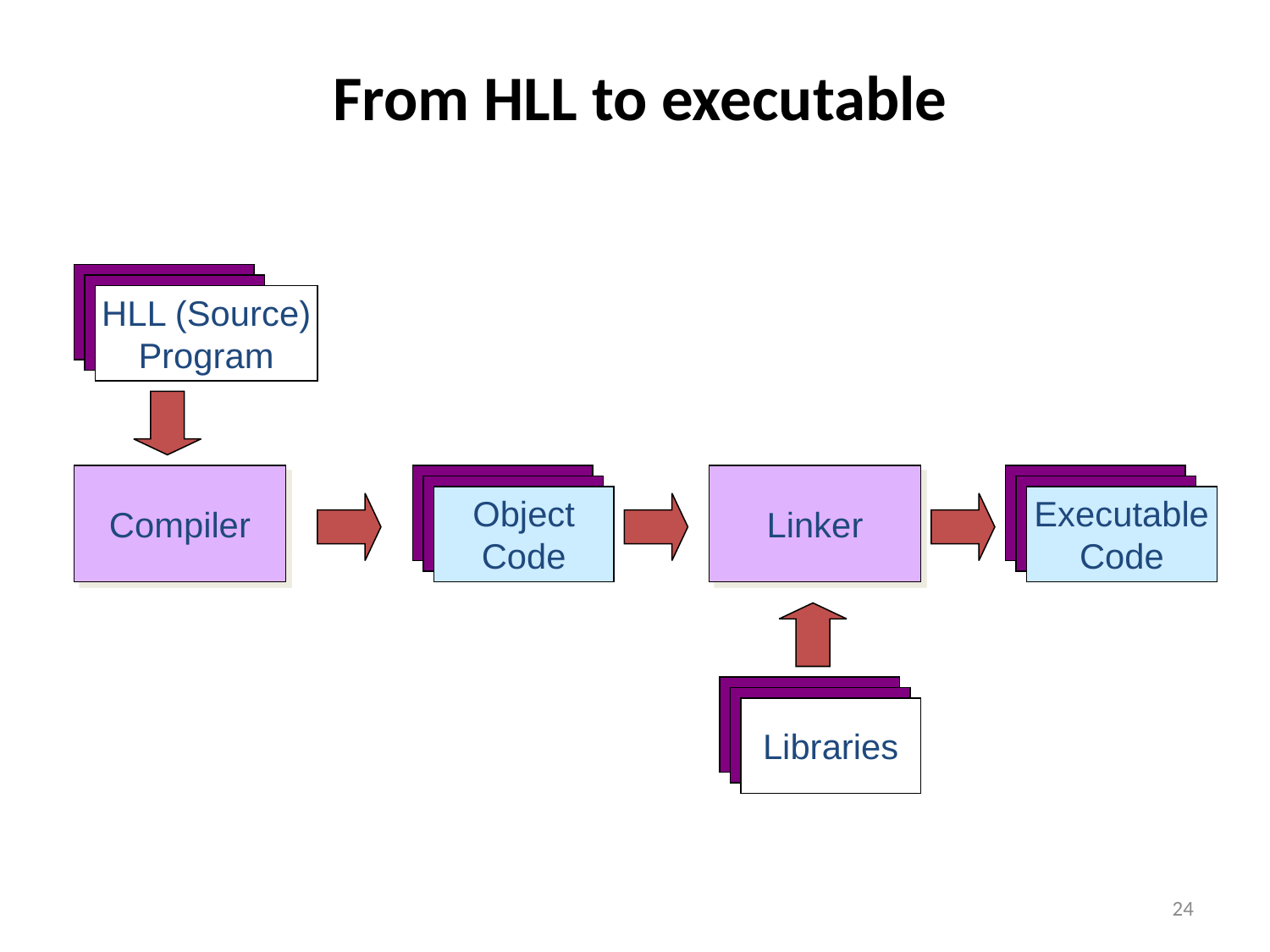

From HLL to executable

HLL (Source)
Program

Compiler

Linker

Object
Code
Executable
Code

Libraries
24